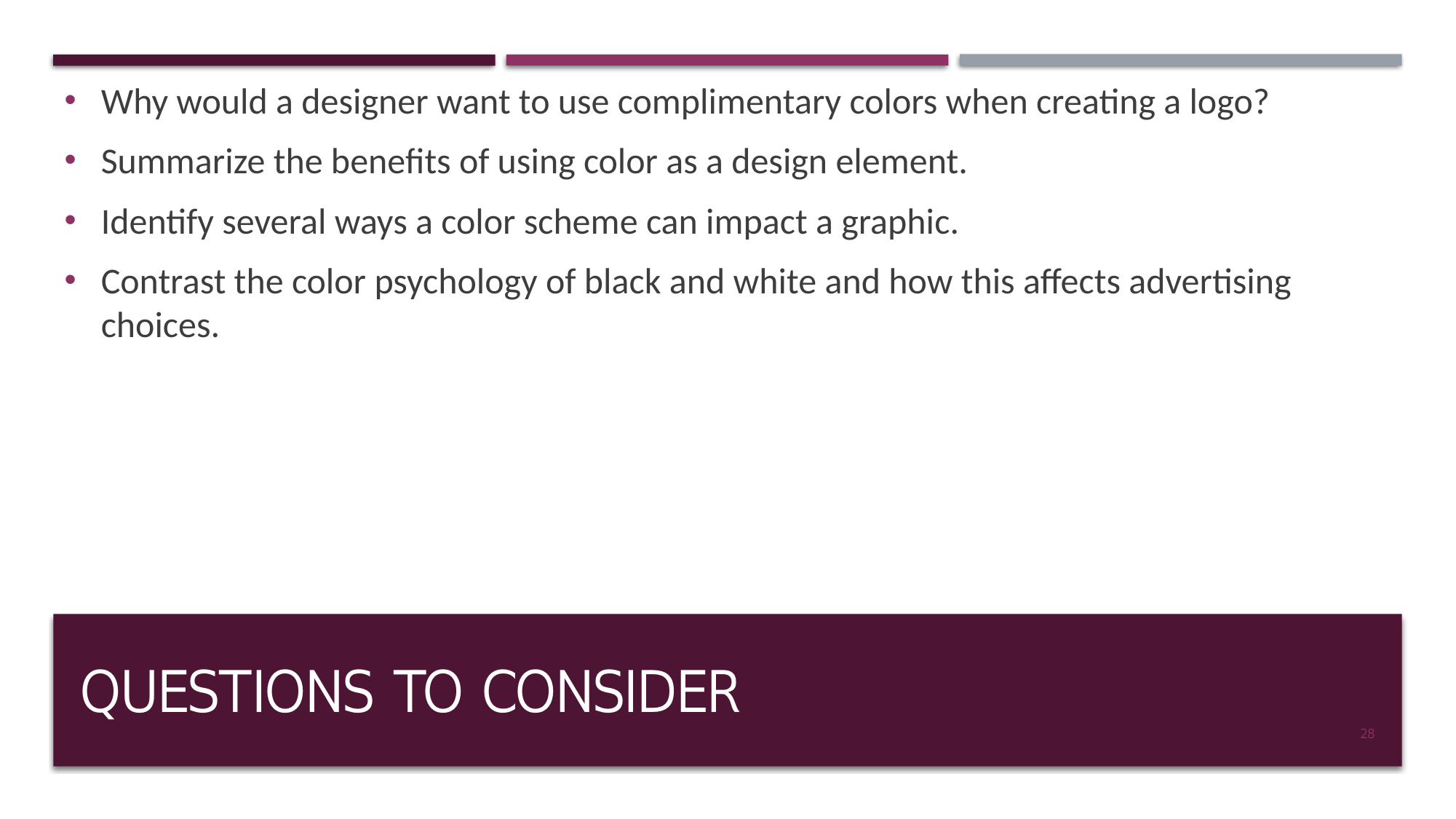

Why would a designer want to use complimentary colors when creating a logo?
Summarize the benefits of using color as a design element.
Identify several ways a color scheme can impact a graphic.
Contrast the color psychology of black and white and how this affects advertising choices.
# QUESTIONS TO CONSIDER
28